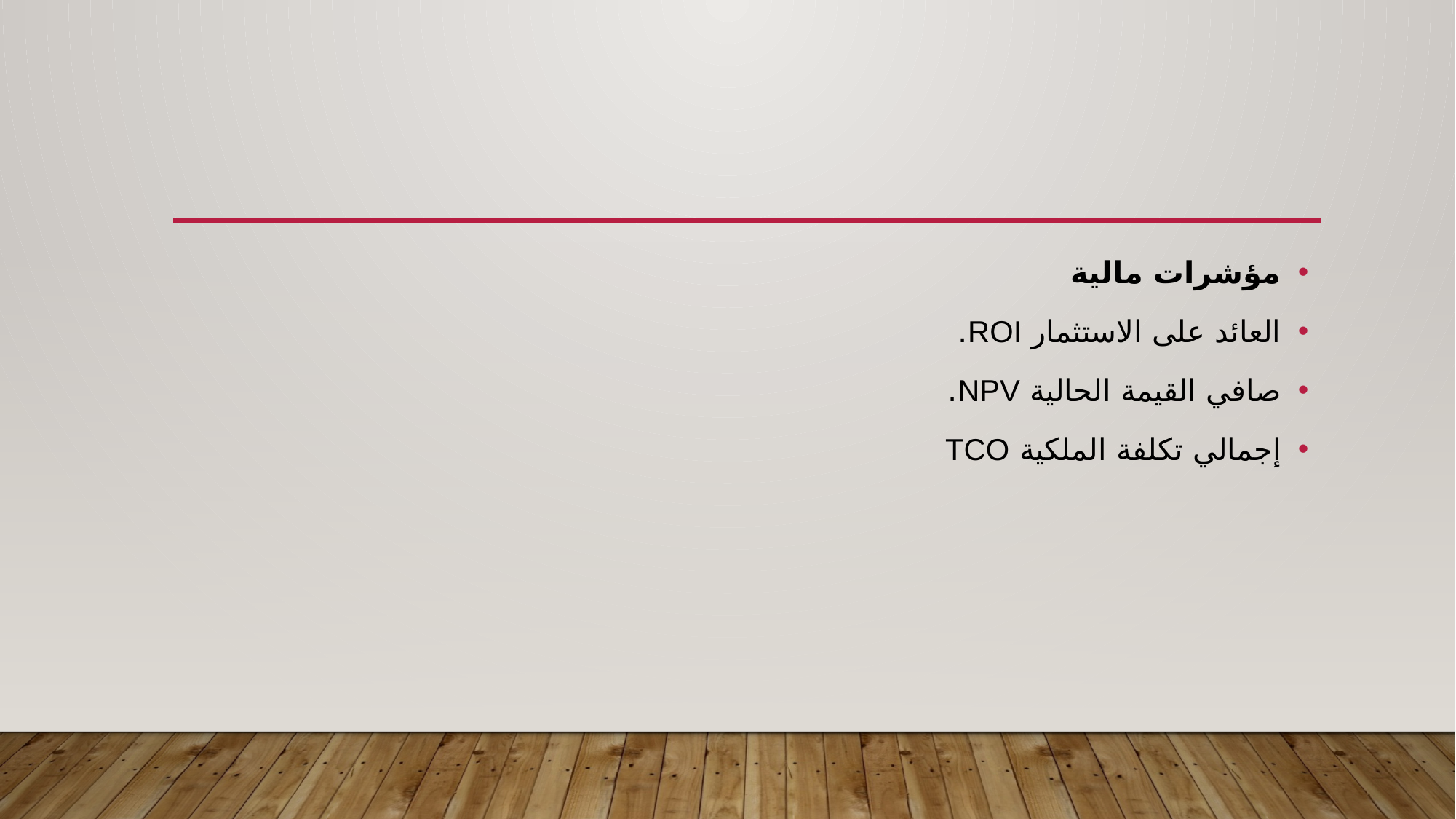

مؤشرات مالية
العائد على الاستثمار ROI.
صافي القيمة الحالية NPV.
إجمالي تكلفة الملكية TCO